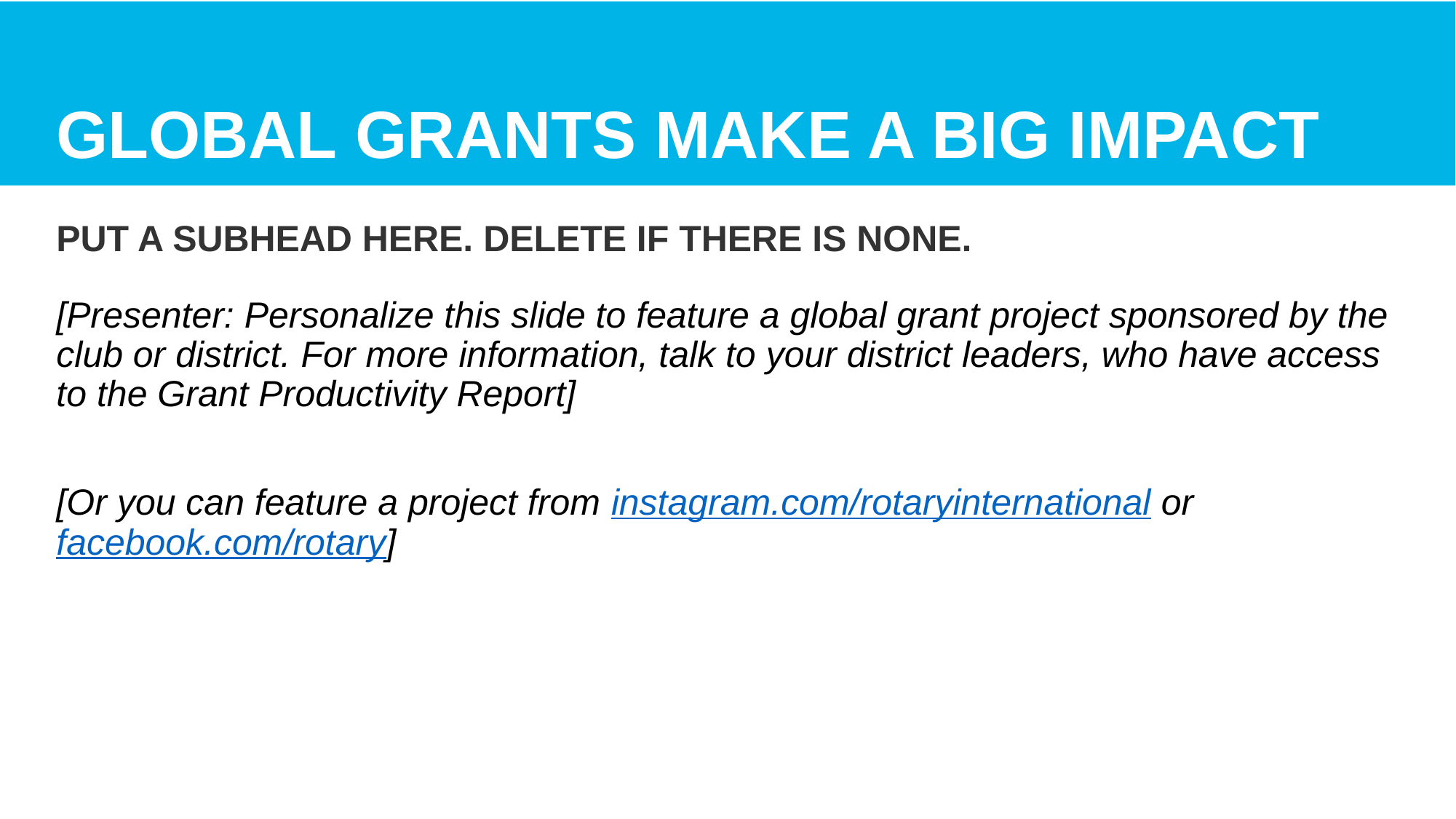

# Global grants make a BIG impact
PUT A SUBHEAD HERE. DELETE IF there is NONE.
[Presenter: Personalize this slide to feature a global grant project sponsored by the club or district. For more information, talk to your district leaders, who have access to the Grant Productivity Report]

[Or you can feature a project from instagram.com/rotaryinternational or  facebook.com/rotary]